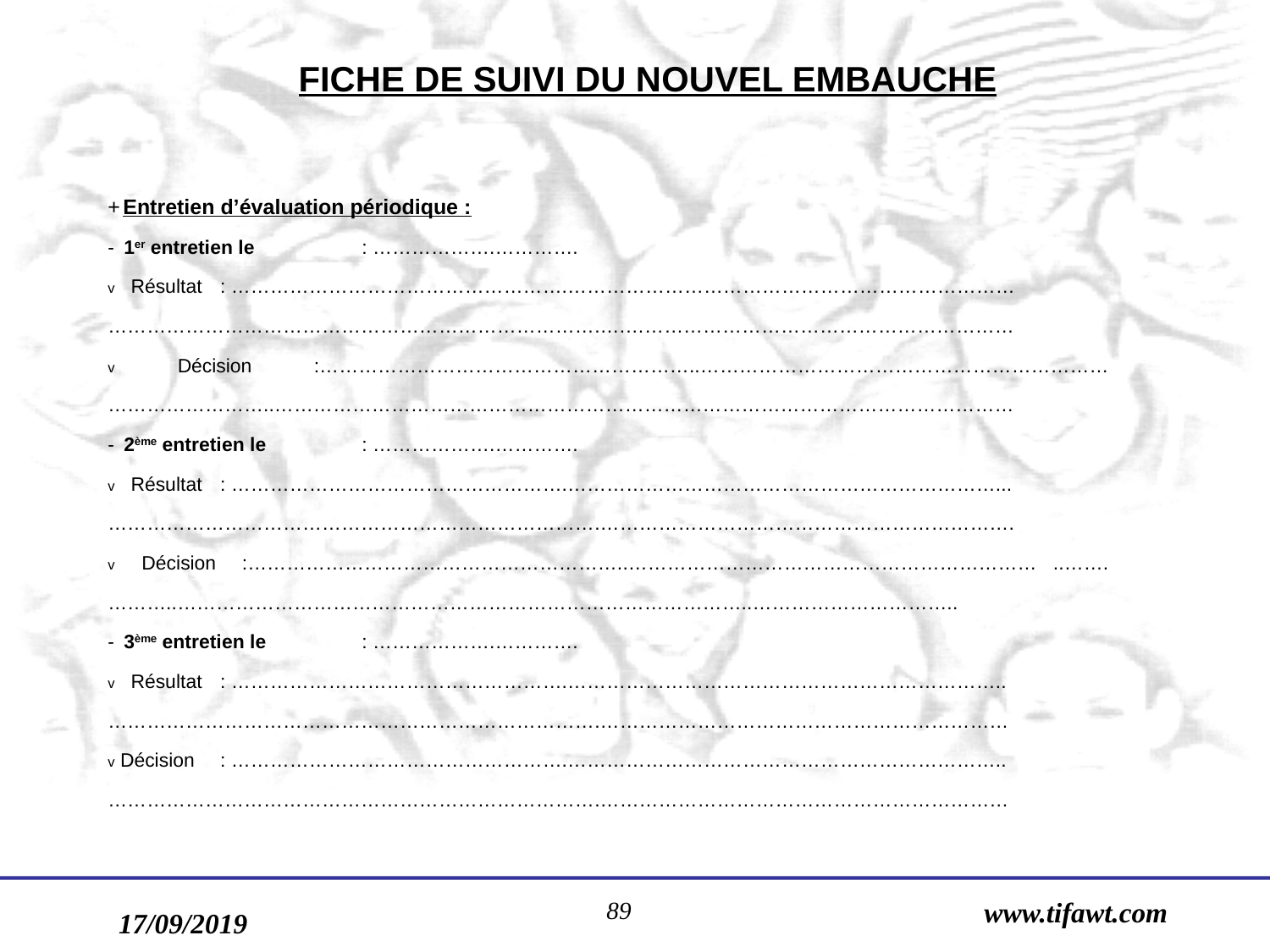

FICHE DE SUIVI DU NOUVEL EMBAUCHE
+ Entretien d’évaluation périodique :
-   1er entretien le 	: ……………….………….
v     Résultat  	: …………………………………………….……………………………………………………………
………………………………………………………………….….……………………………………………………
v     Décision  	:…………………………………………………..……………………………………………………… ……………………..……………………………………………………………………………………………………
-   2ème entretien le	: ……………….………….
v     Résultat  	: …………………………………………….…………………………………………………………...
………………………………………………………………….……………………………………………………….
v     Décision  	:…………………………………………………..……………………………………………………… ..…….………..……………………………………………………………………………..…………………………..
-   3ème entretien le	: ……………….………….
v     Résultat  	: …………………………………………….…………………………………………………………..
………………………………………………………………….………………………………………………………
v Décision  	: …………………………………………….…………………………………………………………..
………………………………………………………………….………………………………………………………

89
www.tifawt.com
17/09/2019